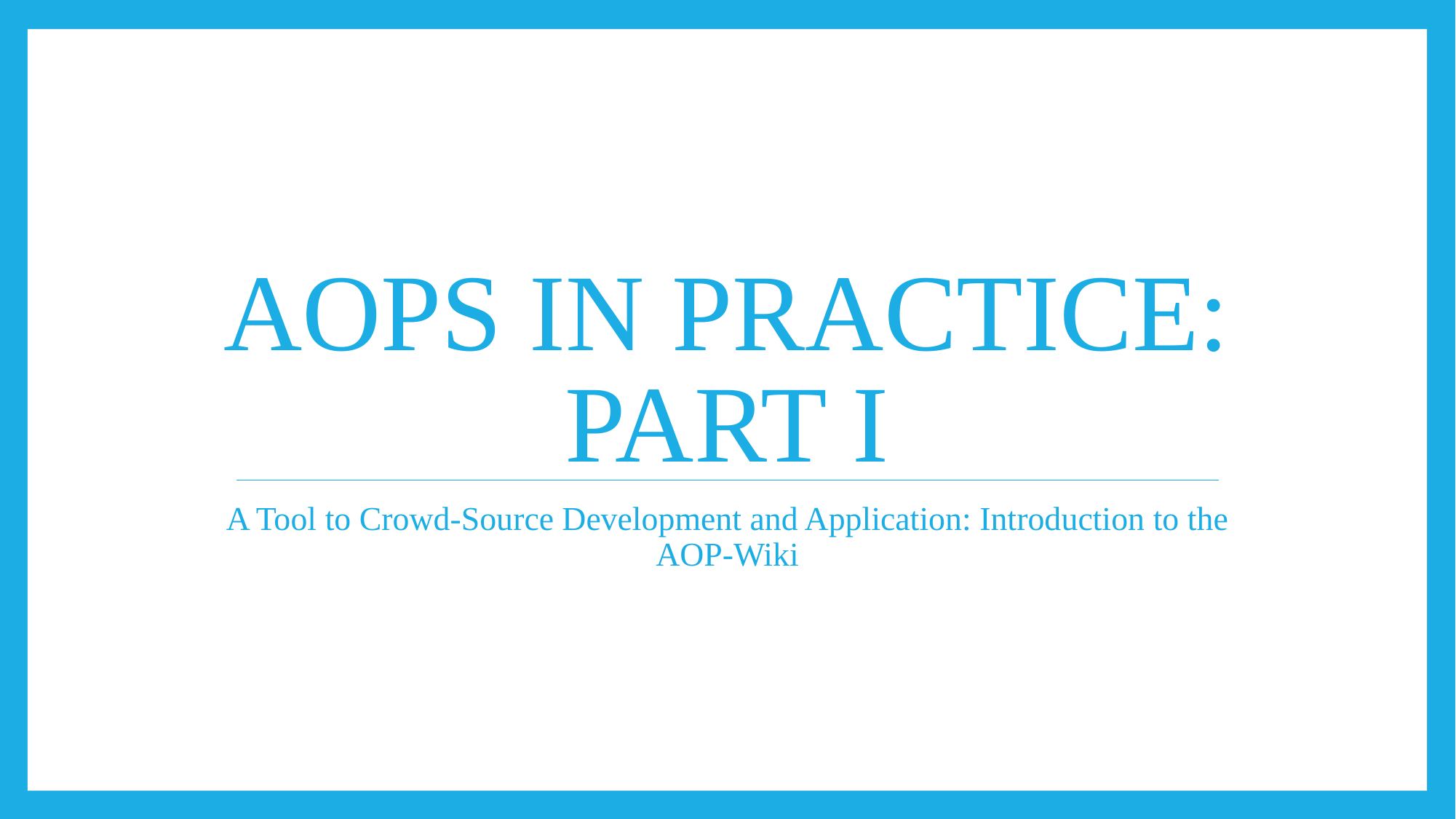

# AOPs in practice: Part I
A Tool to Crowd-Source Development and Application: Introduction to the AOP-Wiki